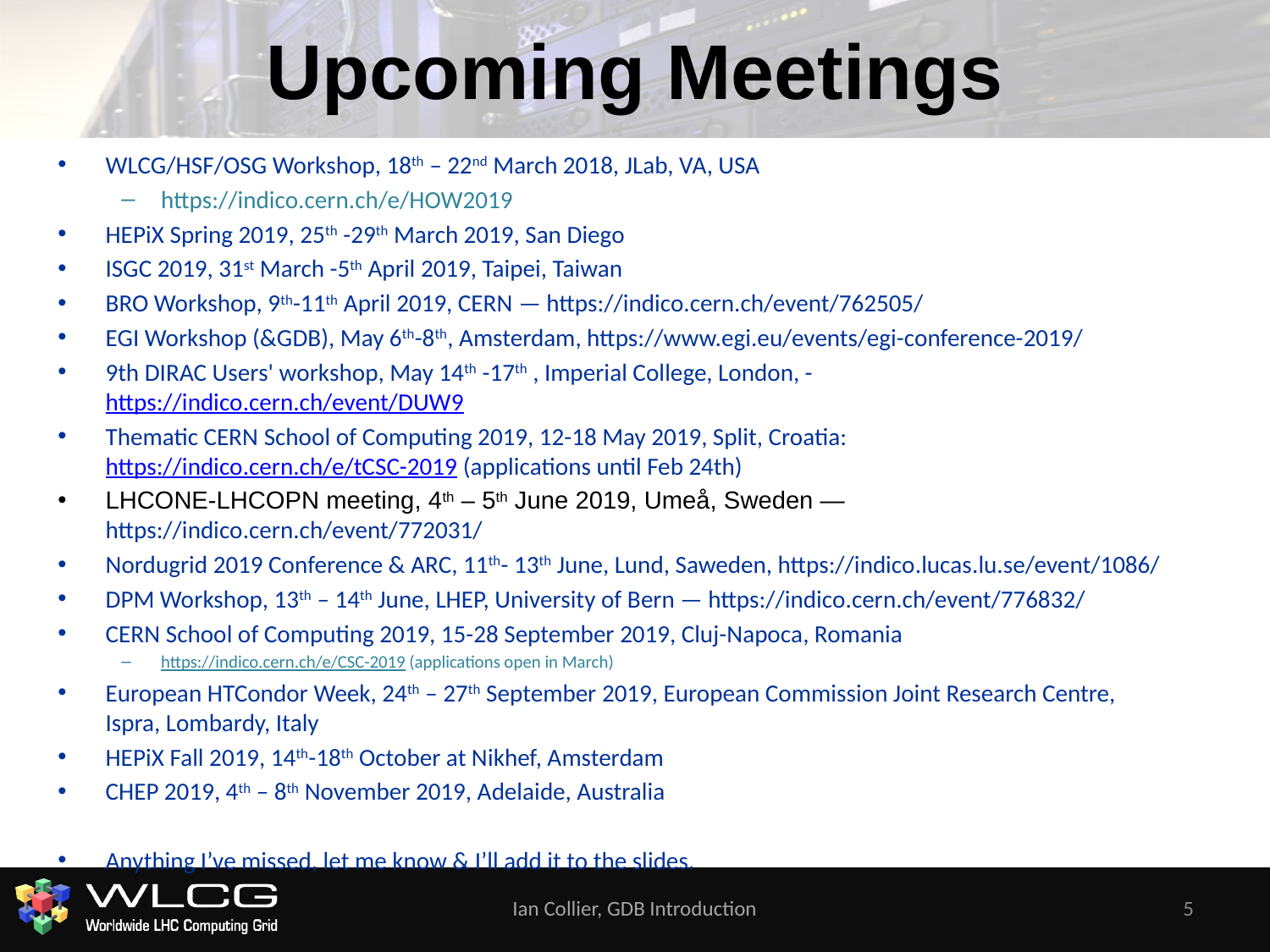

# Upcoming Meetings
WLCG/HSF/OSG Workshop, 18th – 22nd March 2018, JLab, VA, USA
https://indico.cern.ch/e/HOW2019
HEPiX Spring 2019, 25th -29th March 2019, San Diego
ISGC 2019, 31st March -5th April 2019, Taipei, Taiwan
BRO Workshop, 9th-11th April 2019, CERN — https://indico.cern.ch/event/762505/
EGI Workshop (&GDB), May 6th-8th, Amsterdam, https://www.egi.eu/events/egi-conference-2019/
9th DIRAC Users' workshop, May 14th -17th , Imperial College, London, -  https://indico.cern.ch/event/DUW9
Thematic CERN School of Computing 2019, 12-18 May 2019, Split, Croatia: https://indico.cern.ch/e/tCSC-2019 (applications until Feb 24th)
LHCONE-LHCOPN meeting, 4th – 5th June 2019, Umeå, Sweden — https://indico.cern.ch/event/772031/
Nordugrid 2019 Conference & ARC, 11th- 13th June, Lund, Saweden, https://indico.lucas.lu.se/event/1086/
DPM Workshop, 13th – 14th June, LHEP, University of Bern — https://indico.cern.ch/event/776832/
CERN School of Computing 2019, 15-28 September 2019, Cluj-Napoca, Romania
https://indico.cern.ch/e/CSC-2019 (applications open in March)
European HTCondor Week, 24th – 27th September 2019, European Commission Joint Research Centre, Ispra, Lombardy, Italy
HEPiX Fall 2019, 14th-18th October at Nikhef, Amsterdam
CHEP 2019, 4th – 8th November 2019, Adelaide, Australia

Anything I’ve missed, let me know & I’ll add it to the slides.
Ian Collier, GDB Introduction
5